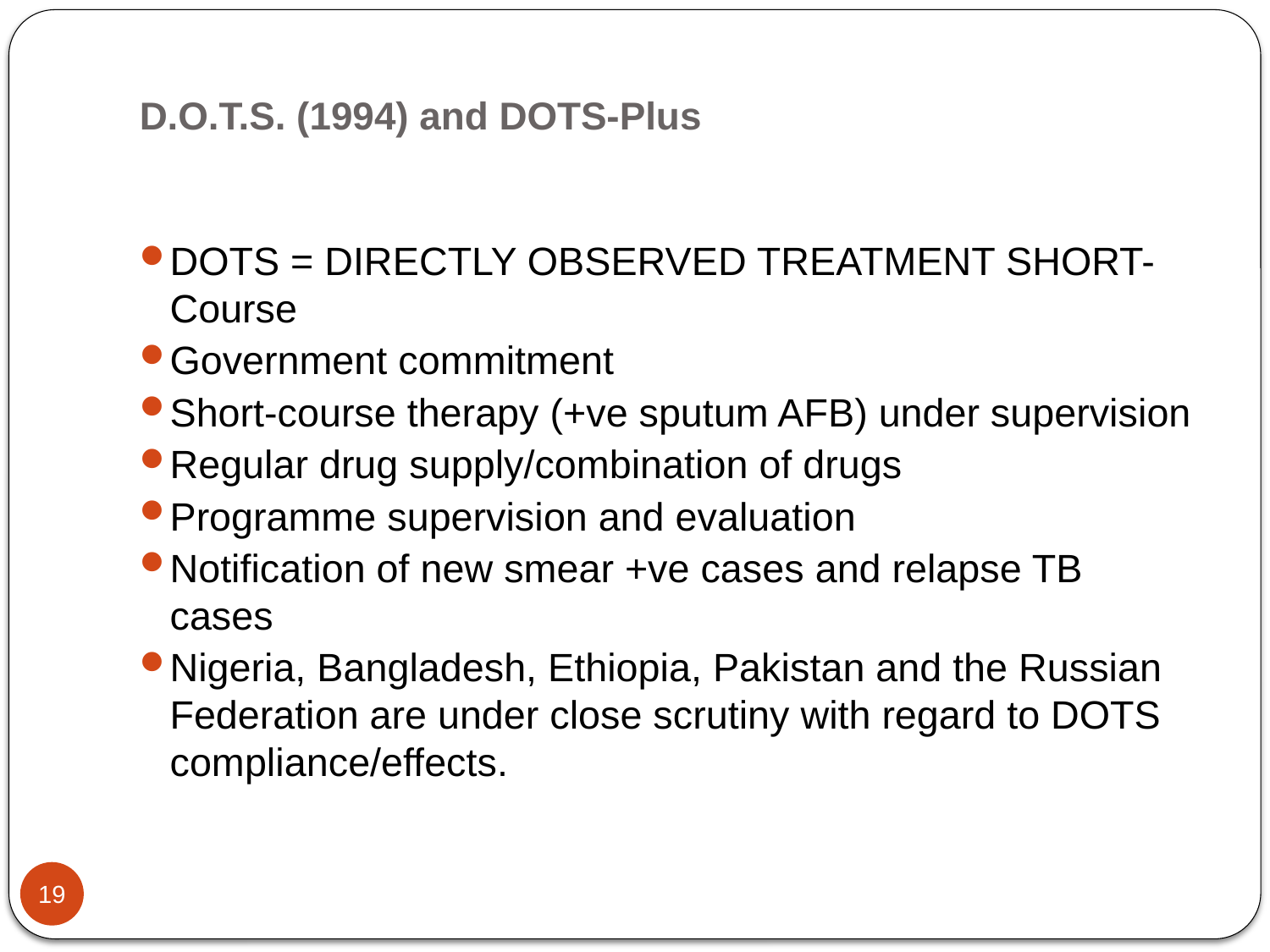

# D.O.T.S. (1994) and DOTS-Plus

DOTS = DIRECTLY OBSERVED TREATMENT SHORT-Course
Government commitment
Short-course therapy (+ve sputum AFB) under supervision
Regular drug supply/combination of drugs
Programme supervision and evaluation
Notification of new smear +ve cases and relapse TB cases
Nigeria, Bangladesh, Ethiopia, Pakistan and the Russian Federation are under close scrutiny with regard to DOTS compliance/effects.

19